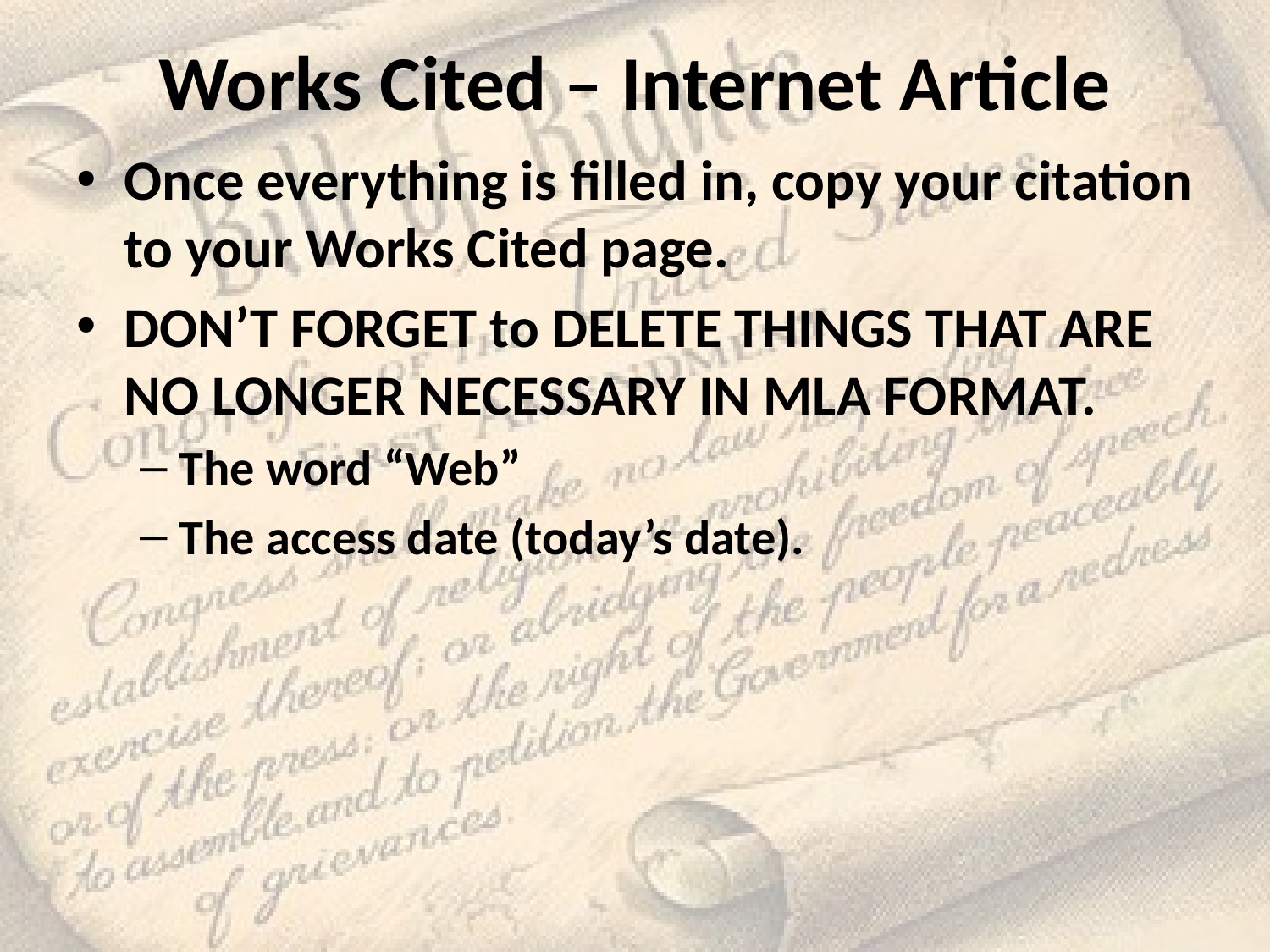

# Works Cited – Internet Article
Once everything is filled in, copy your citation to your Works Cited page.
DON’T FORGET to DELETE THINGS THAT ARE NO LONGER NECESSARY IN MLA FORMAT.
The word “Web”
The access date (today’s date).